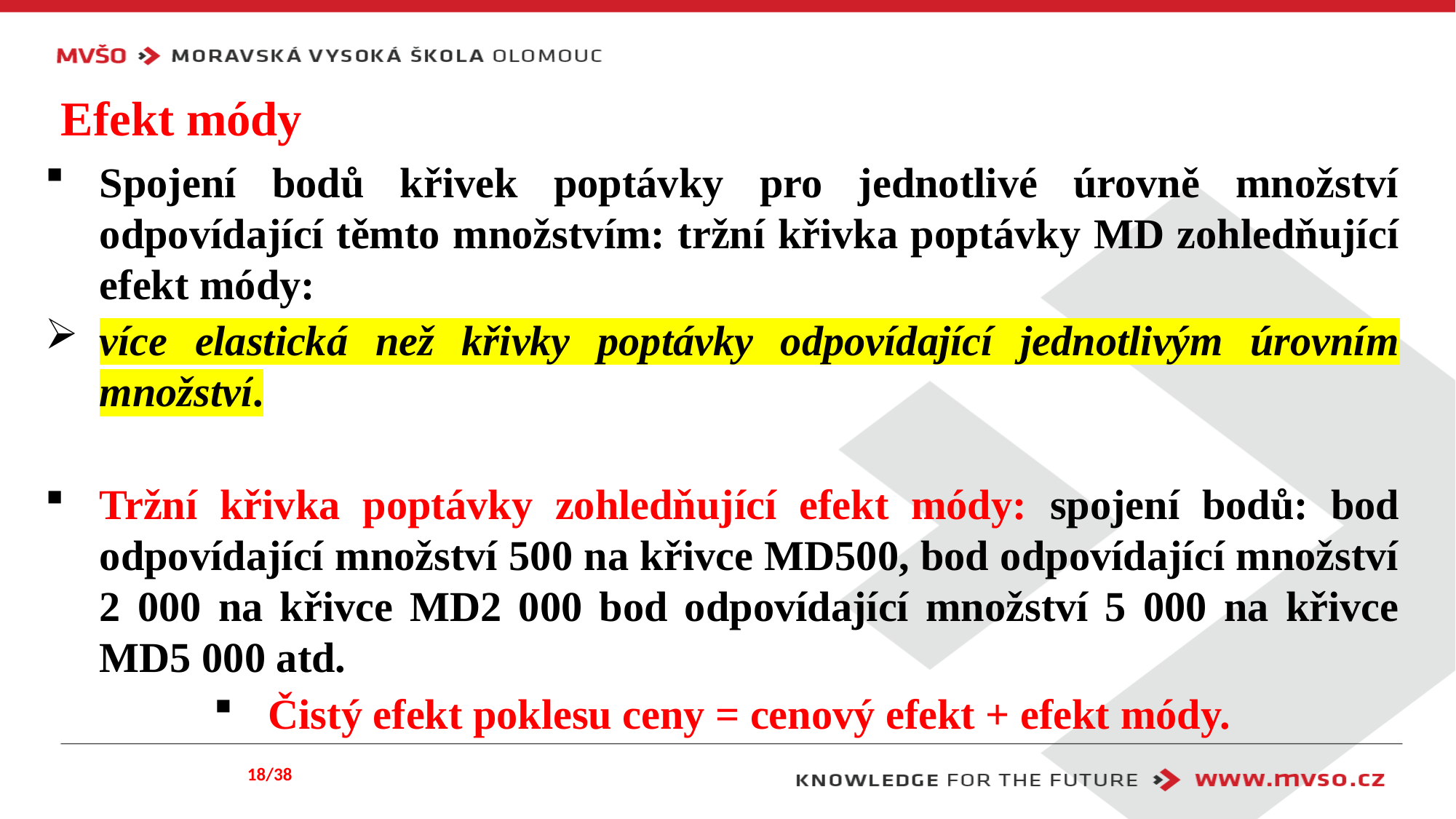

# Efekt módy
Spojení bodů křivek poptávky pro jednotlivé úrovně množství odpovídající těmto množstvím: tržní křivka poptávky MD zohledňující efekt módy:
více elastická než křivky poptávky odpovídající jednotlivým úrovním množství.

Tržní křivka poptávky zohledňující efekt módy: spojení bodů: bod odpovídající množství 500 na křivce MD500, bod odpovídající množství 2 000 na křivce MD2 000 bod odpovídající množství 5 000 na křivce MD5 000 atd.
Čistý efekt poklesu ceny = cenový efekt + efekt módy.

18/38